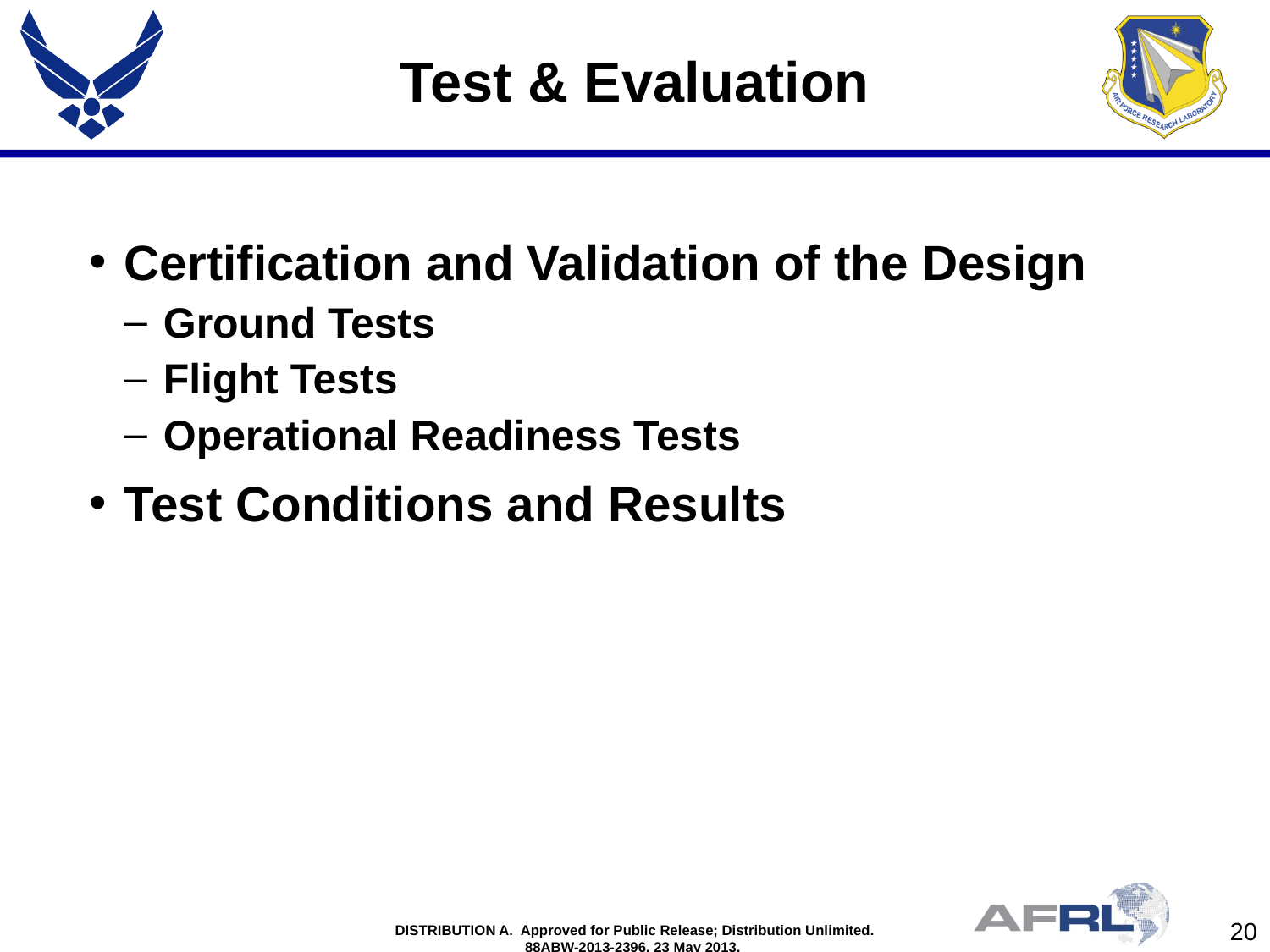

# Test & Evaluation
Certification and Validation of the Design
Ground Tests
Flight Tests
Operational Readiness Tests
Test Conditions and Results